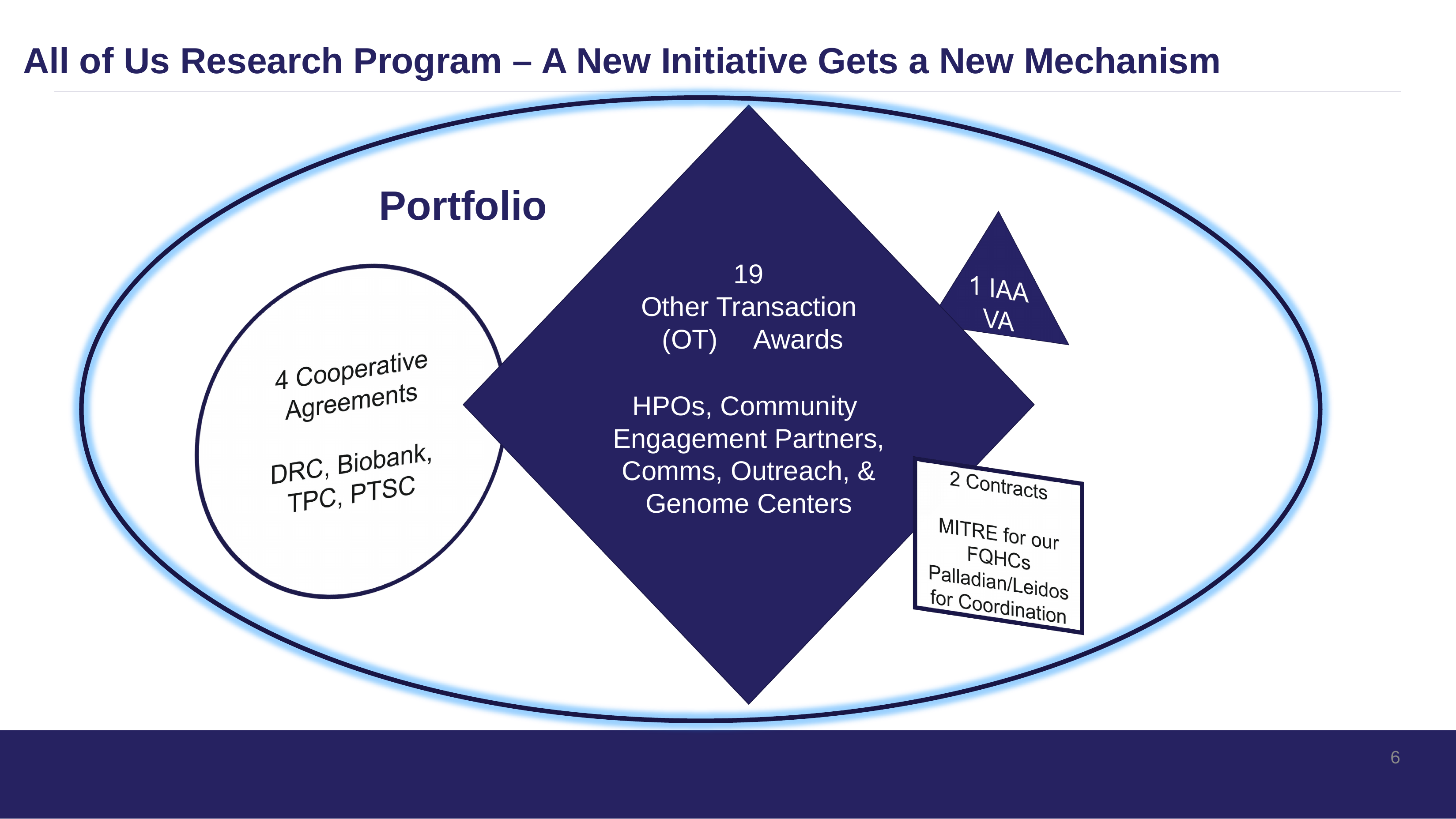

# All of Us Research Program – A New Initiative Gets a New Mechanism

Portfolio

19
Other Transaction  (OT)	Awards

HPOs, Community  Engagement Partners,  Comms, Outreach, &  Genome Centers

6